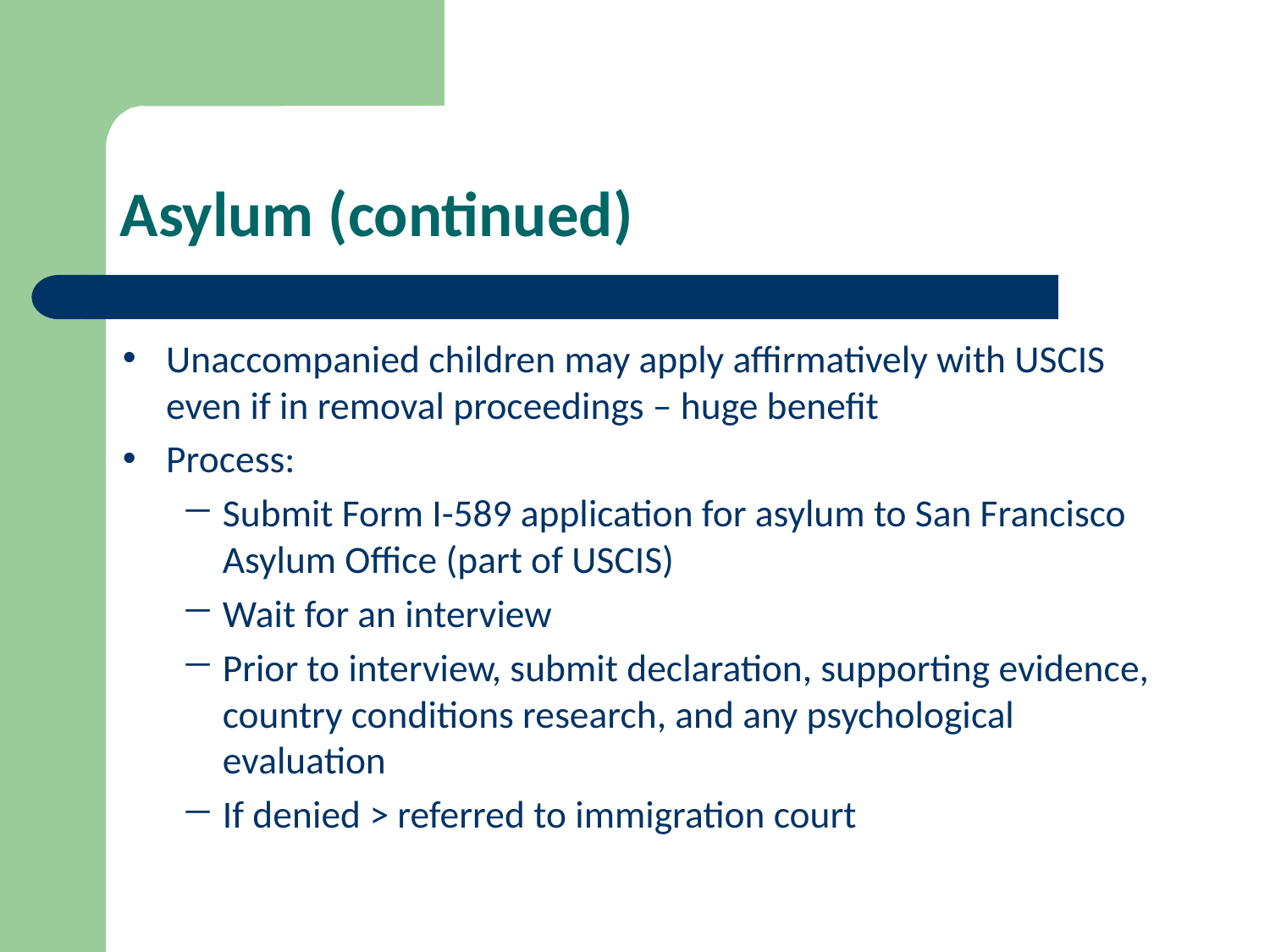

Asylum (continued)
Unaccompanied children may apply affirmatively with USCIS even if in removal proceedings – huge benefit
Process:
Submit Form I-589 application for asylum to San Francisco Asylum Office (part of USCIS)
Wait for an interview
Prior to interview, submit declaration, supporting evidence, country conditions research, and any psychological evaluation
If denied > referred to immigration court